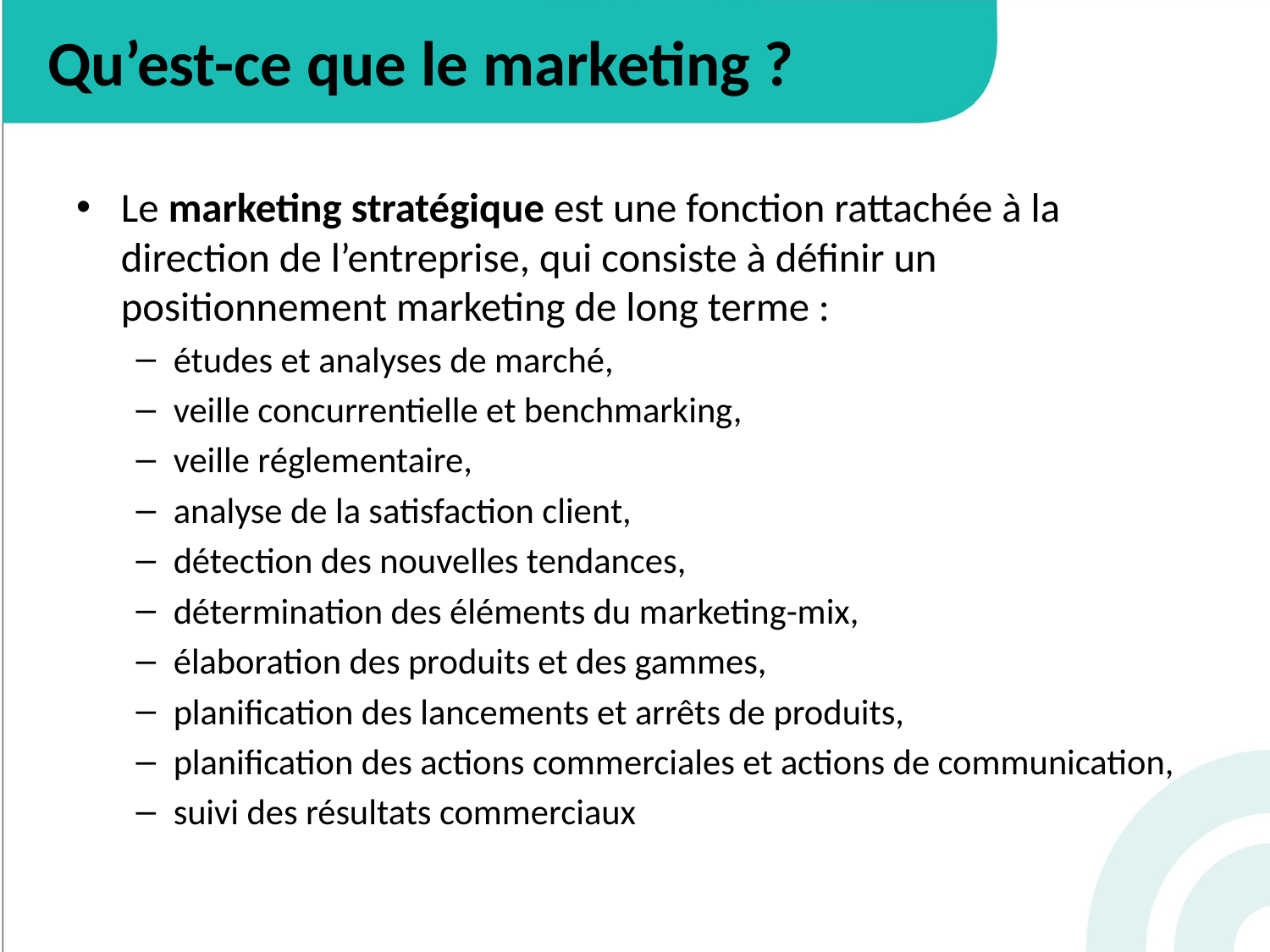

# Qu’est-ce que le marketing ?
Le marketing stratégique est une fonction rattachée à la direction de l’entreprise, qui consiste à définir un positionnement marketing de long terme :
études et analyses de marché,
veille concurrentielle et benchmarking,
veille réglementaire,
analyse de la satisfaction client,
détection des nouvelles tendances,
détermination des éléments du marketing-mix,
élaboration des produits et des gammes,
planification des lancements et arrêts de produits,
planification des actions commerciales et actions de communication,
suivi des résultats commerciaux